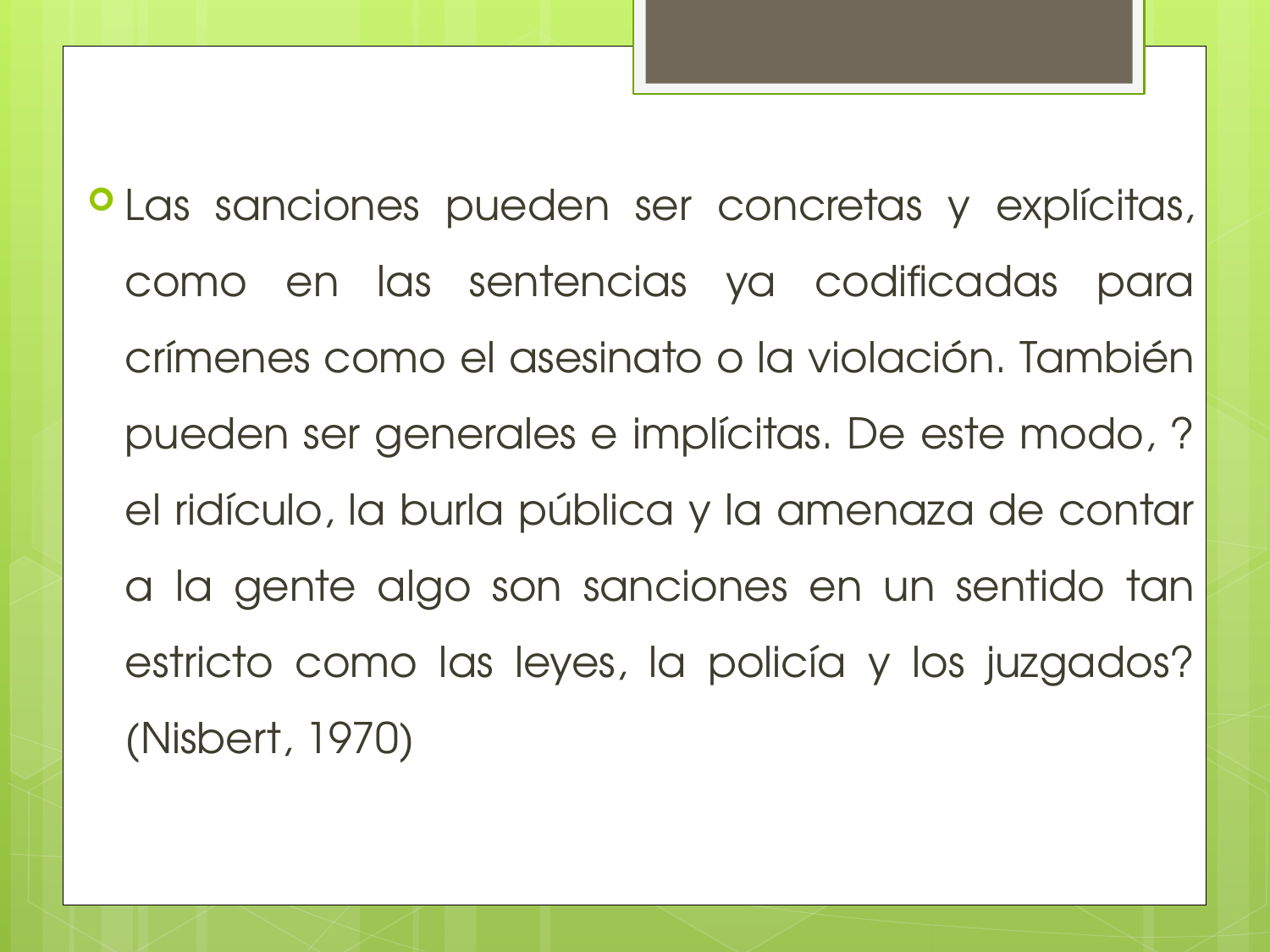

Las sanciones pueden ser concretas y explícitas, como en las sentencias ya codificadas para crímenes como el asesinato o la violación. También pueden ser generales e implícitas. De este modo, ?el ridículo, la burla pública y la amenaza de contar a la gente algo son sanciones en un sentido tan estricto como las leyes, la policía y los juzgados? (Nisbert, 1970)